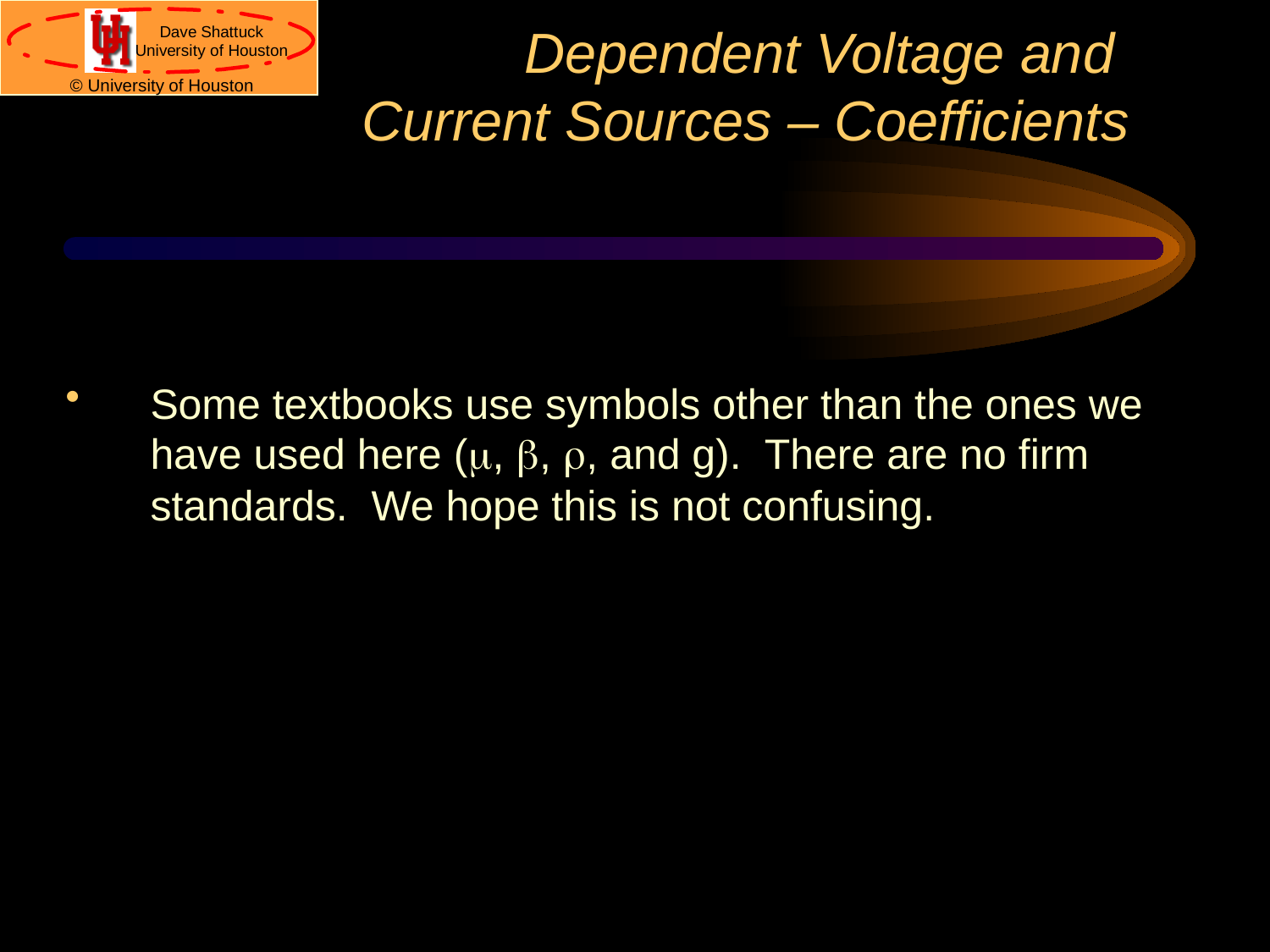

# Dependent Voltage and Current Sources – Coefficients
Some textbooks use symbols other than the ones we have used here (μ, β, ρ, and g).  There are no firm standards.  We hope this is not confusing.